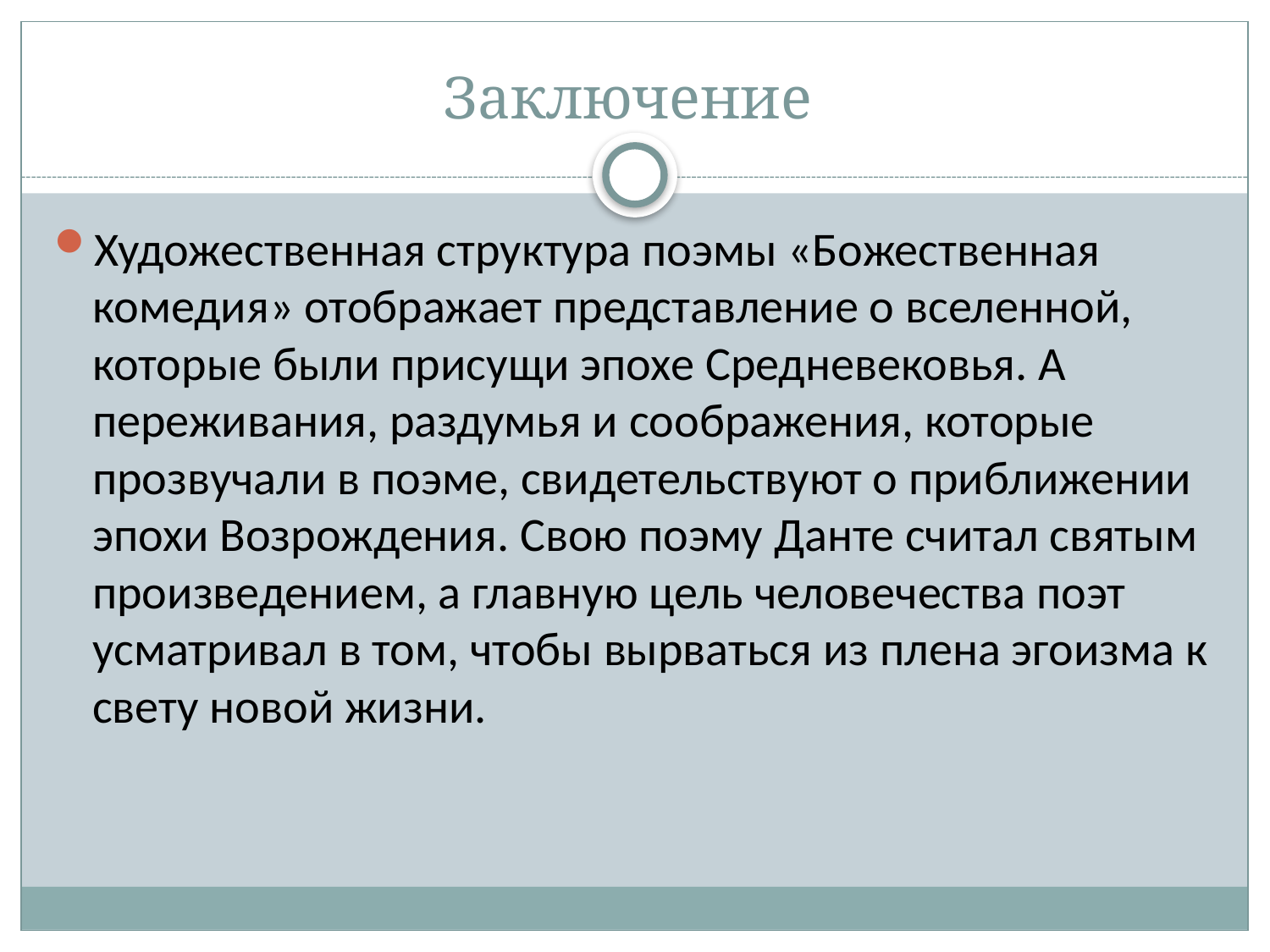

# Заключение
Художественная структура поэмы «Божественная комедия» отображает представление о вселенной, которые были присущи эпохе Средневековья. А переживания, раздумья и соображения, которые прозвучали в поэме, свидетельствуют о приближении эпохи Возрождения. Свою поэму Данте считал святым произведением, а главную цель человечества поэт усматривал в том, чтобы вырваться из плена эгоизма к свету новой жизни.